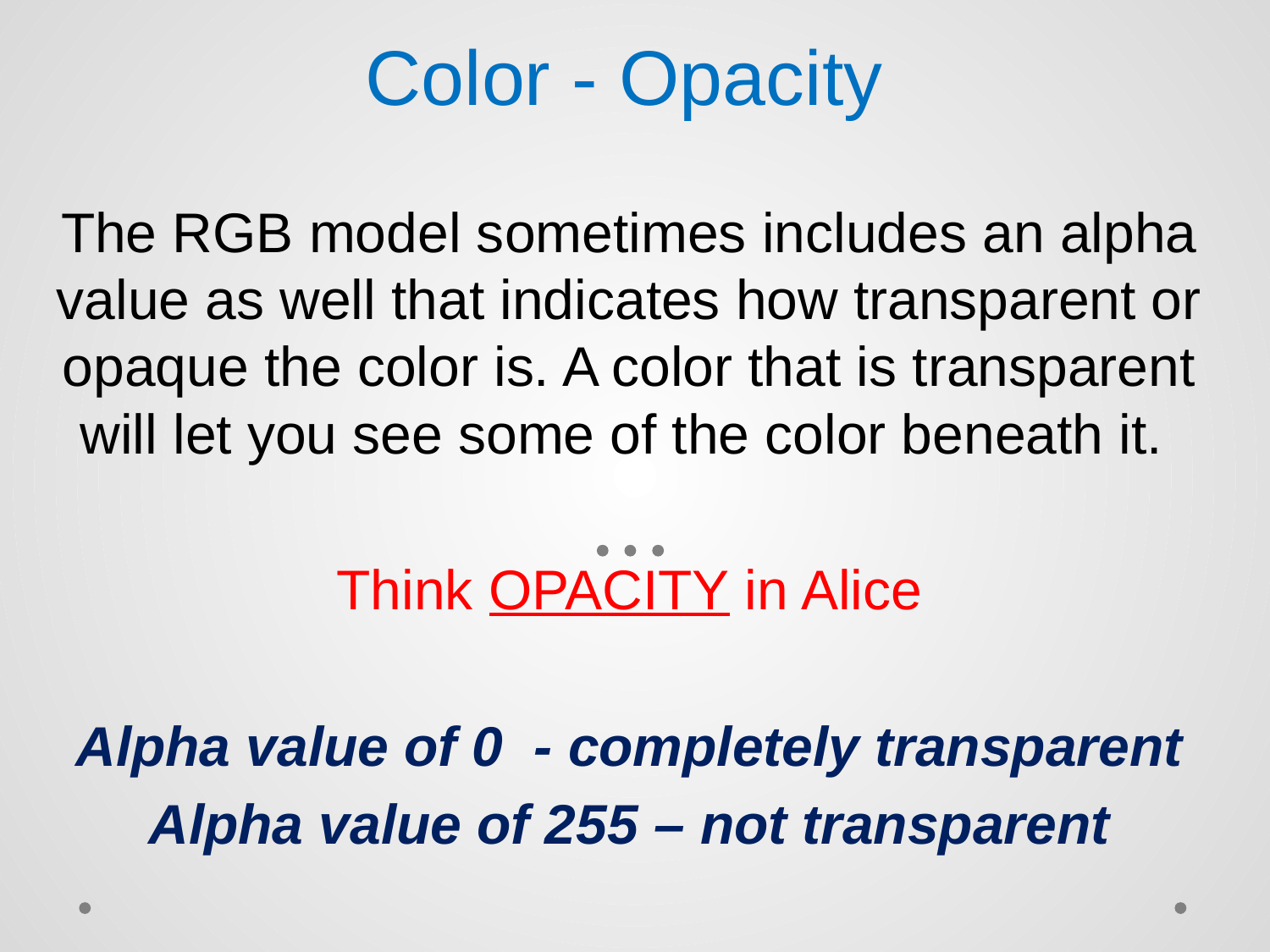

# Color - Opacity
The RGB model sometimes includes an alpha value as well that indicates how transparent or opaque the color is. A color that is transparent will let you see some of the color beneath it.

Think OPACITY in Alice

Alpha value of 0  - completely transparent
Alpha value of 255 – not transparent